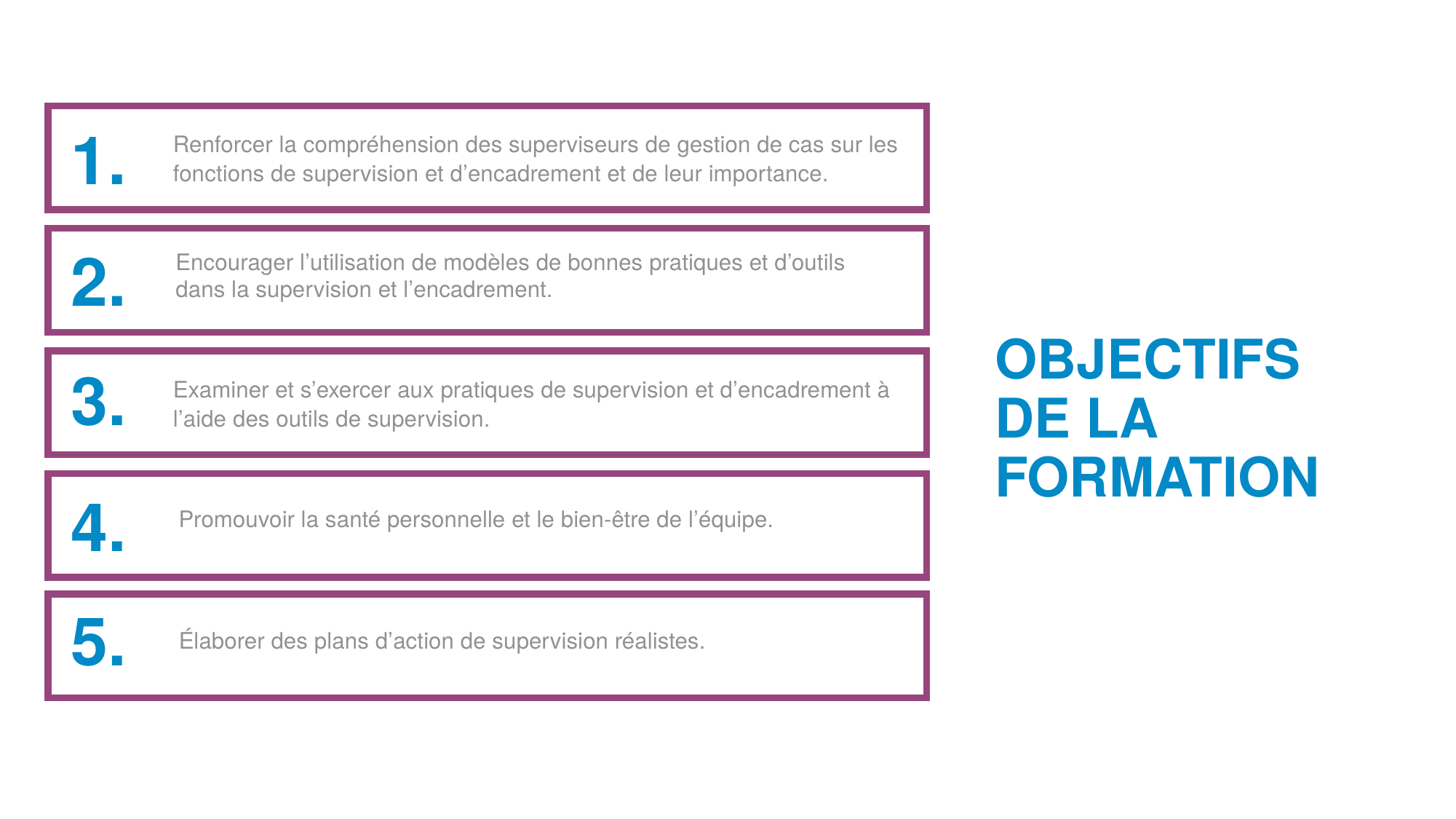

1.
Renforcer la compréhension des superviseurs de gestion de cas sur les fonctions de supervision et d’encadrement et de leur importance.

# OBJECTIFS DE LA FORMATION

2.
Encourager l’utilisation de modèles de bonnes pratiques et d’outils dans la supervision et l’encadrement.

3.
Examiner et s’exercer aux pratiques de supervision et d’encadrement à l’aide des outils de supervision.

4.
Promouvoir la santé personnelle et le bien-être de l’équipe.

5.

Élaborer des plans d’action de supervision réalistes.